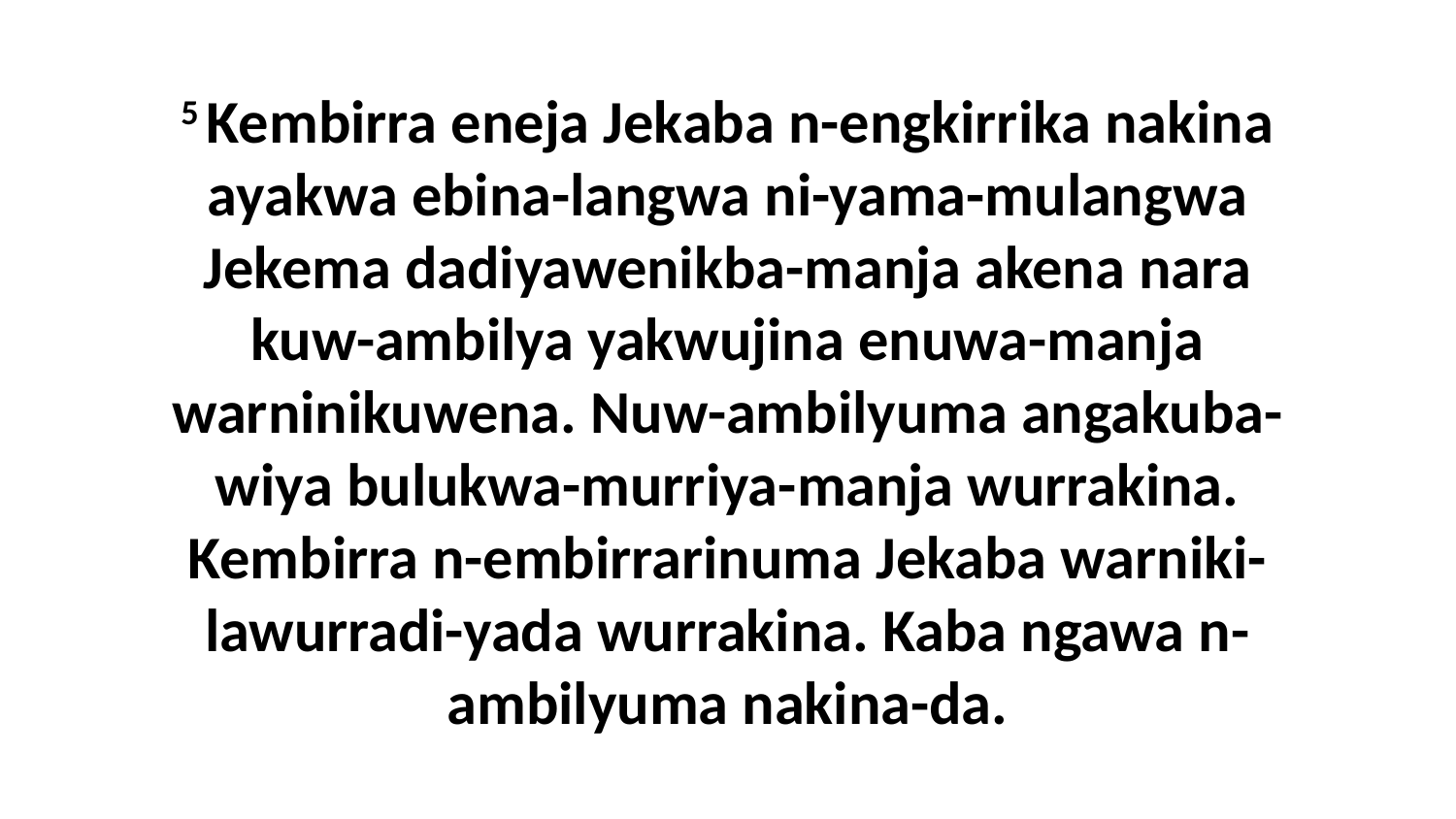

5 Kembirra eneja Jekaba n-engkirrika nakina ayakwa ebina-langwa ni-yama-mulangwa Jekema dadiyawenikba-manja akena nara kuw-ambilya yakwujina enuwa-manja warninikuwena. Nuw-ambilyuma angakuba-wiya bulukwa-murriya-manja wurrakina. Kembirra n-embirrarinuma Jekaba warniki-lawurradi-yada wurrakina. Kaba ngawa n-ambilyuma nakina-da.